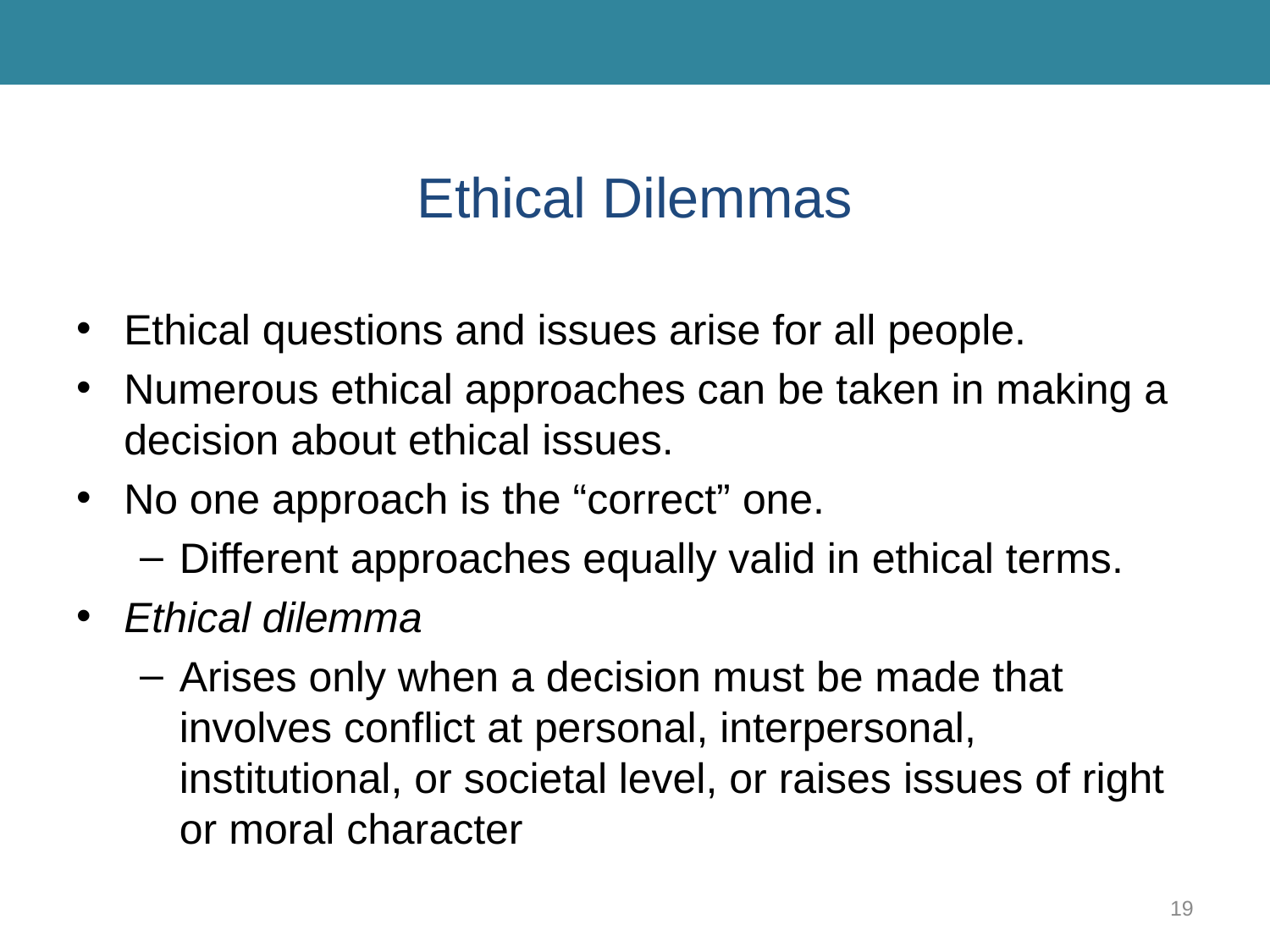

# Ethical Dilemmas
Ethical questions and issues arise for all people.
Numerous ethical approaches can be taken in making a decision about ethical issues.
No one approach is the “correct” one.
Different approaches equally valid in ethical terms.
Ethical dilemma
Arises only when a decision must be made that involves conflict at personal, interpersonal, institutional, or societal level, or raises issues of right or moral character
19